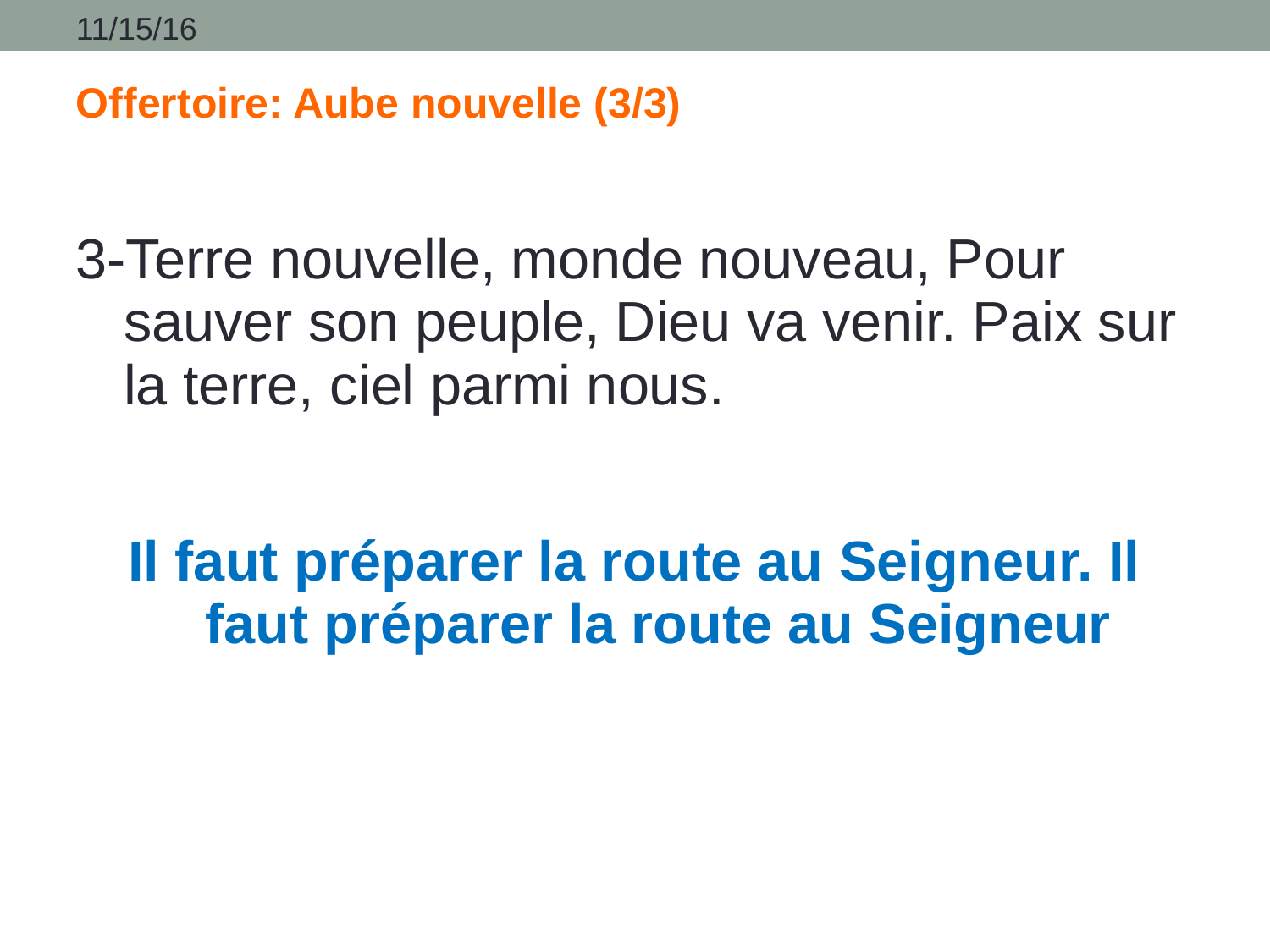

11/15/16
# Offertoire: Aube nouvelle (3/3)
3-Terre nouvelle, monde nouveau, Pour sauver son peuple, Dieu va venir. Paix sur la terre, ciel parmi nous.

Il faut préparer la route au Seigneur. Il faut préparer la route au Seigneur